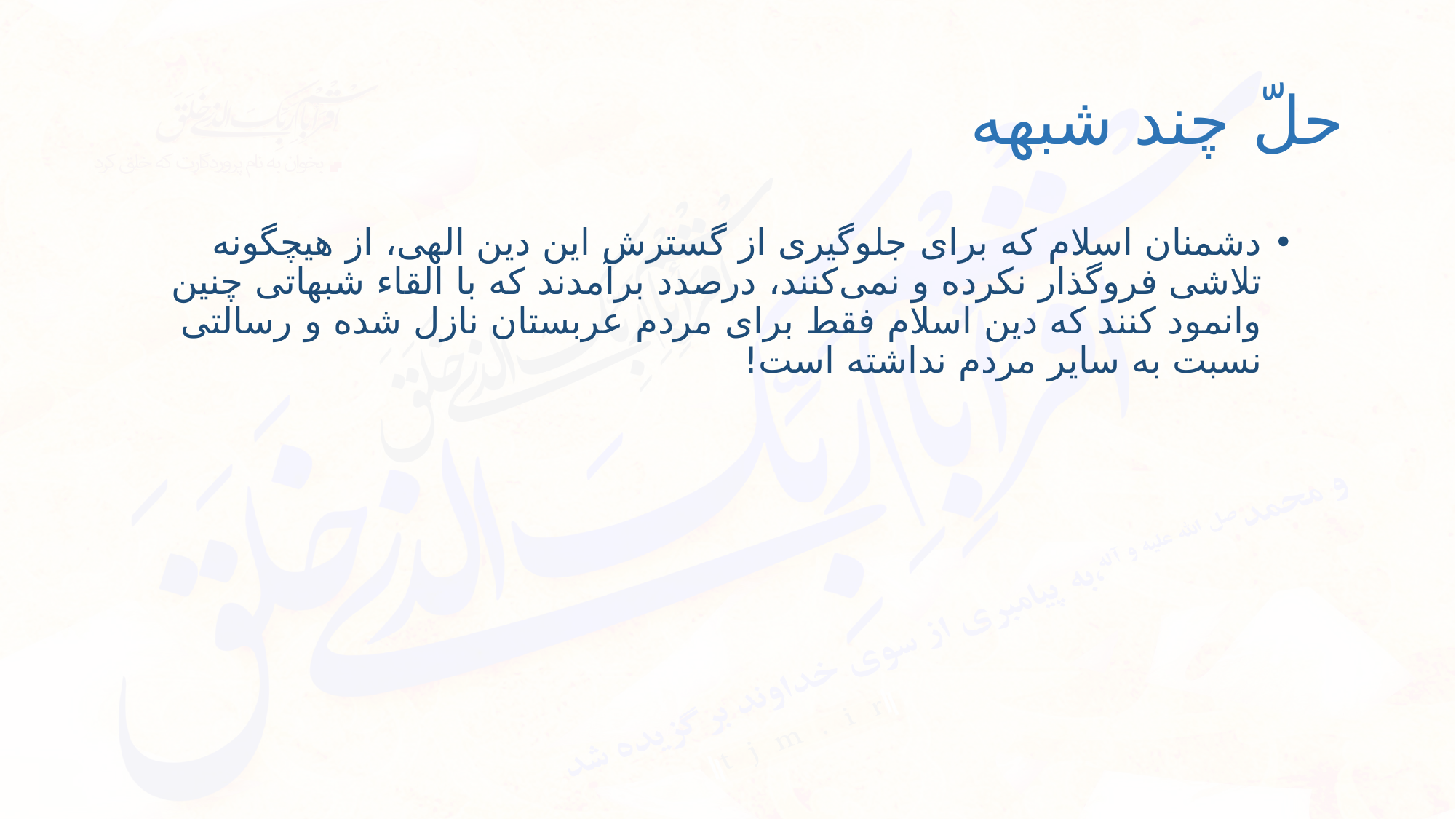

# حلّ چند شبهه
دشمنان اسلام كه براى جلوگيرى از گسترش اين دين الهى، از هيچگونه تلاشى فروگذار نكرده و نمى‌كنند، درصدد برآمدند كه با القاء شبهاتى چنين وانمود كنند كه دين اسلام فقط براى مردم عربستان نازل شده و رسالتى نسبت به ساير مردم نداشته است!